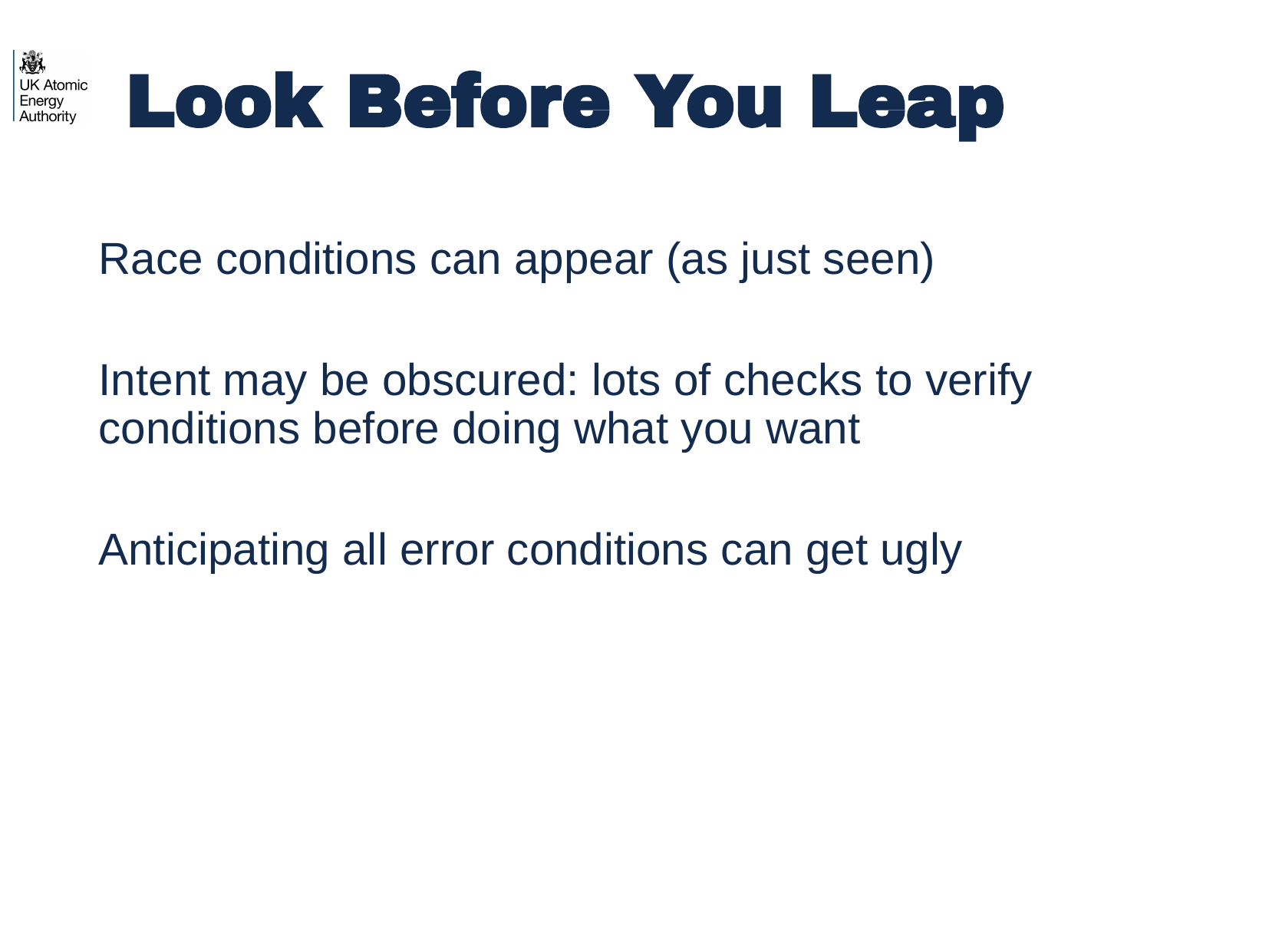

# Look Before You Leap
Race conditions can appear (as just seen)

Intent may be obscured: lots of checks to verify conditions before doing what you want

Anticipating all error conditions can get ugly